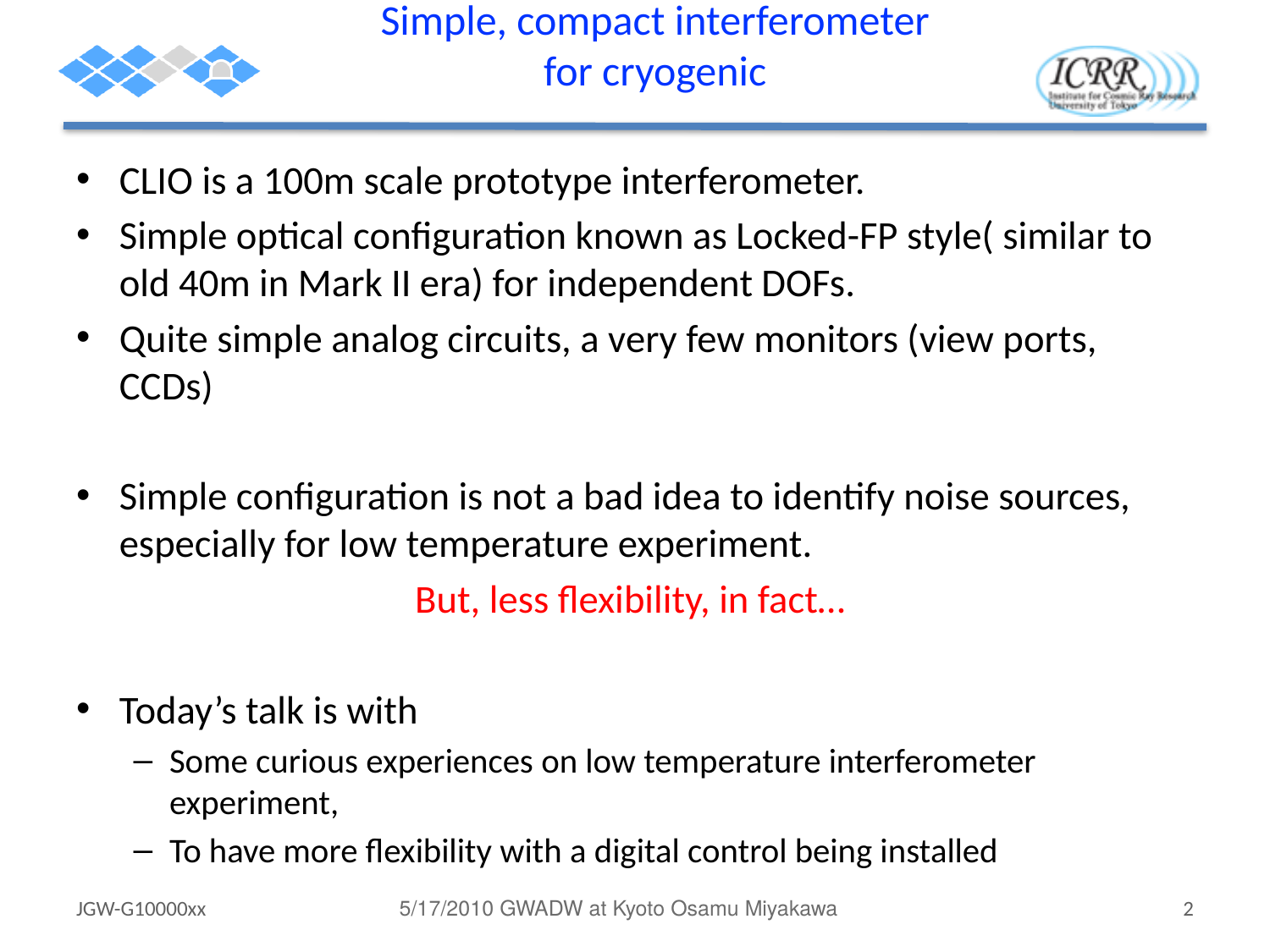

# Simple, compact interferometer for cryogenic
CLIO is a 100m scale prototype interferometer.
Simple optical configuration known as Locked-FP style( similar to old 40m in Mark II era) for independent DOFs.
Quite simple analog circuits, a very few monitors (view ports, CCDs)

Simple configuration is not a bad idea to identify noise sources, especially for low temperature experiment.
But, less flexibility, in fact…

Today’s talk is with
Some curious experiences on low temperature interferometer experiment,
To have more flexibility with a digital control being installed
JGW-G10000xx
5/17/2010 GWADW at Kyoto Osamu Miyakawa
2